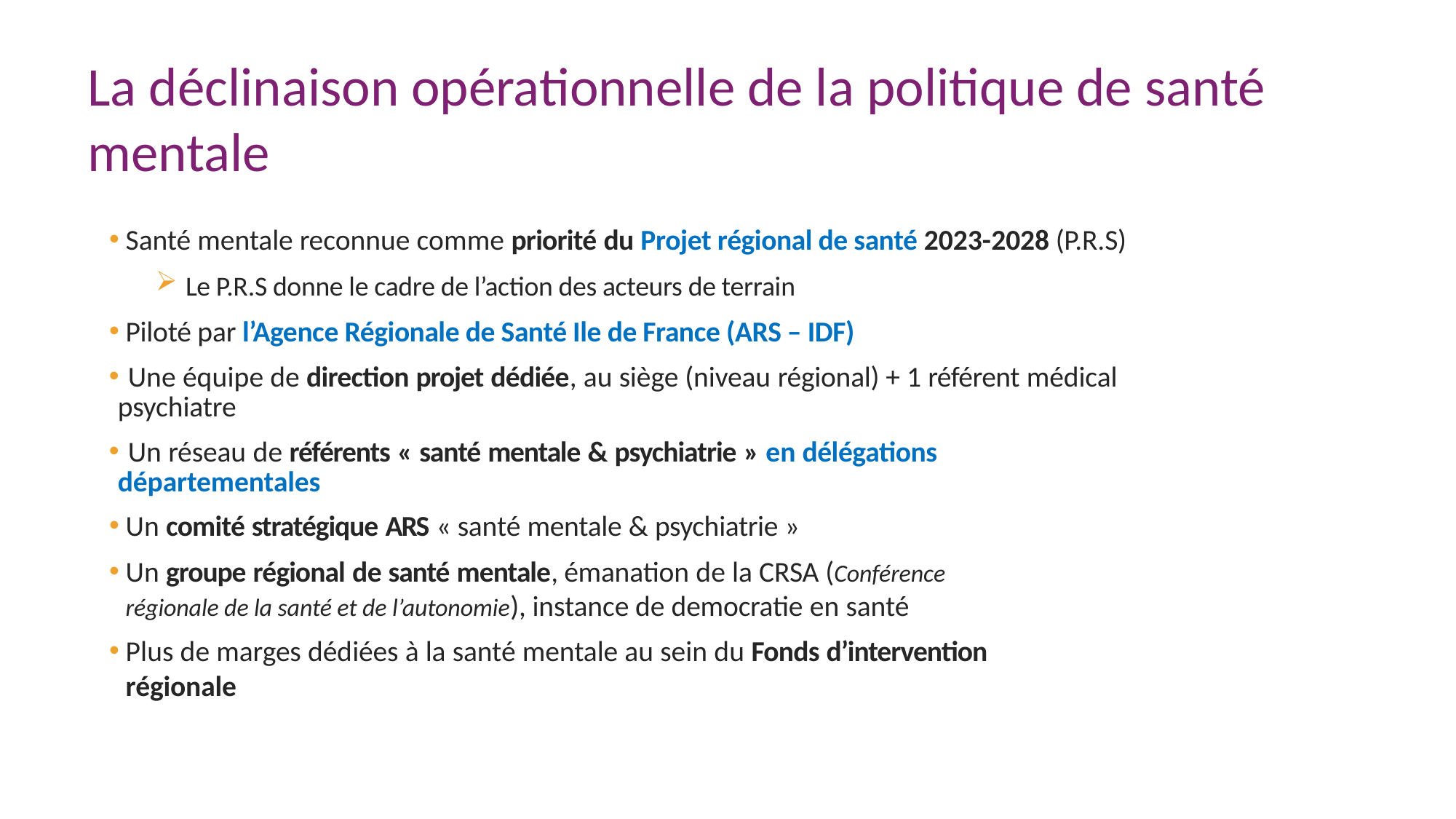

# La déclinaison opérationnelle de la politique de santé mentale
Santé mentale reconnue comme priorité du Projet régional de santé 2023-2028 (P.R.S)
Le P.R.S donne le cadre de l’action des acteurs de terrain
Piloté par l’Agence Régionale de Santé Ile de France (ARS – IDF)
	Une équipe de direction projet dédiée, au siège (niveau régional) + 1 référent médical psychiatre
	Un réseau de référents « santé mentale & psychiatrie » en délégations départementales
Un comité stratégique ARS « santé mentale & psychiatrie »
Un groupe régional de santé mentale, émanation de la CRSA (Conférence régionale de la santé et de l’autonomie), instance de democratie en santé
Plus de marges dédiées à la santé mentale au sein du Fonds d’intervention régionale